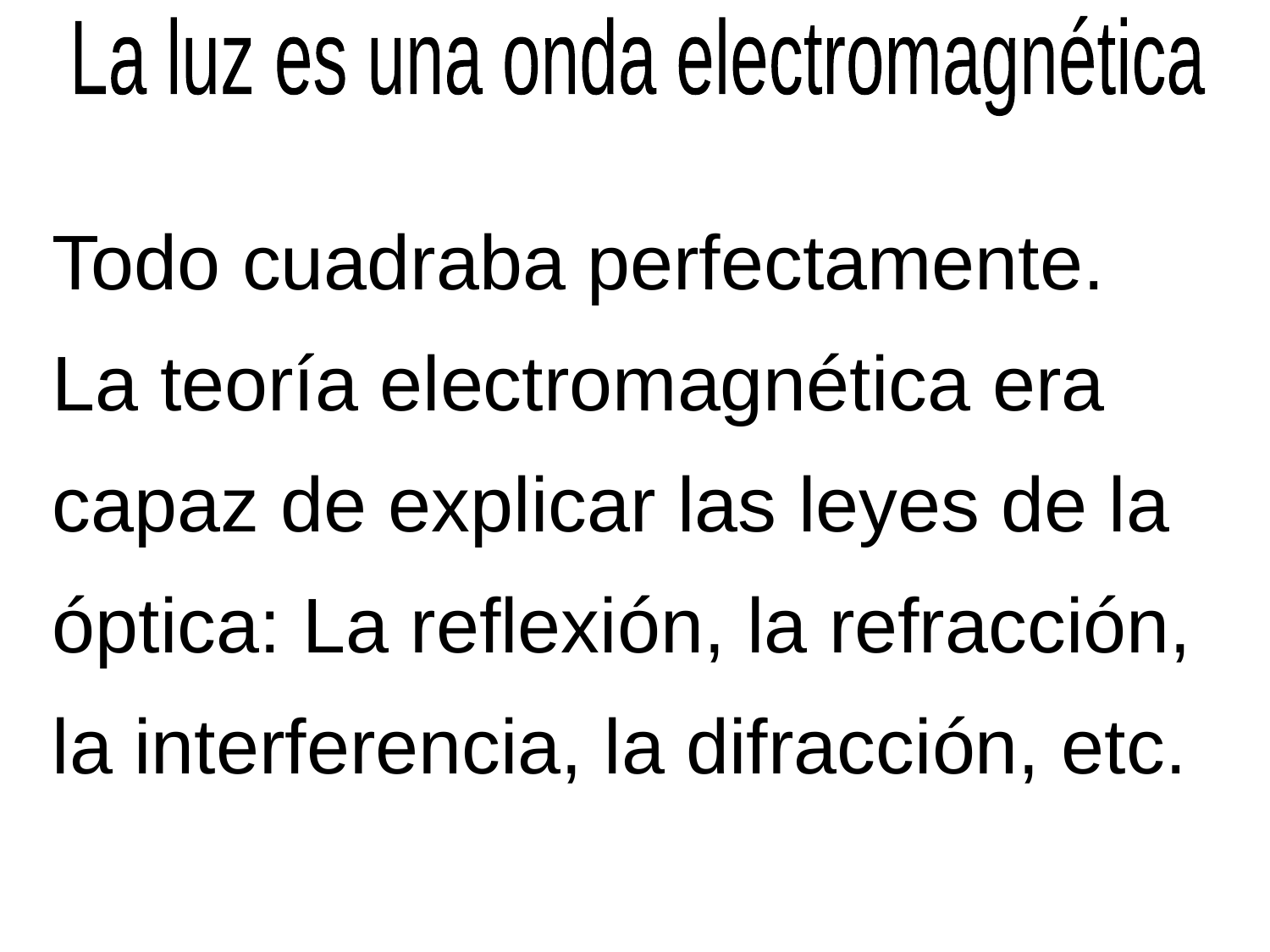

La luz es una onda electromagnética
Todo cuadraba perfectamente.
La teoría electromagnética era capaz de explicar las leyes de la óptica: La reflexión, la refracción, la interferencia, la difracción, etc.